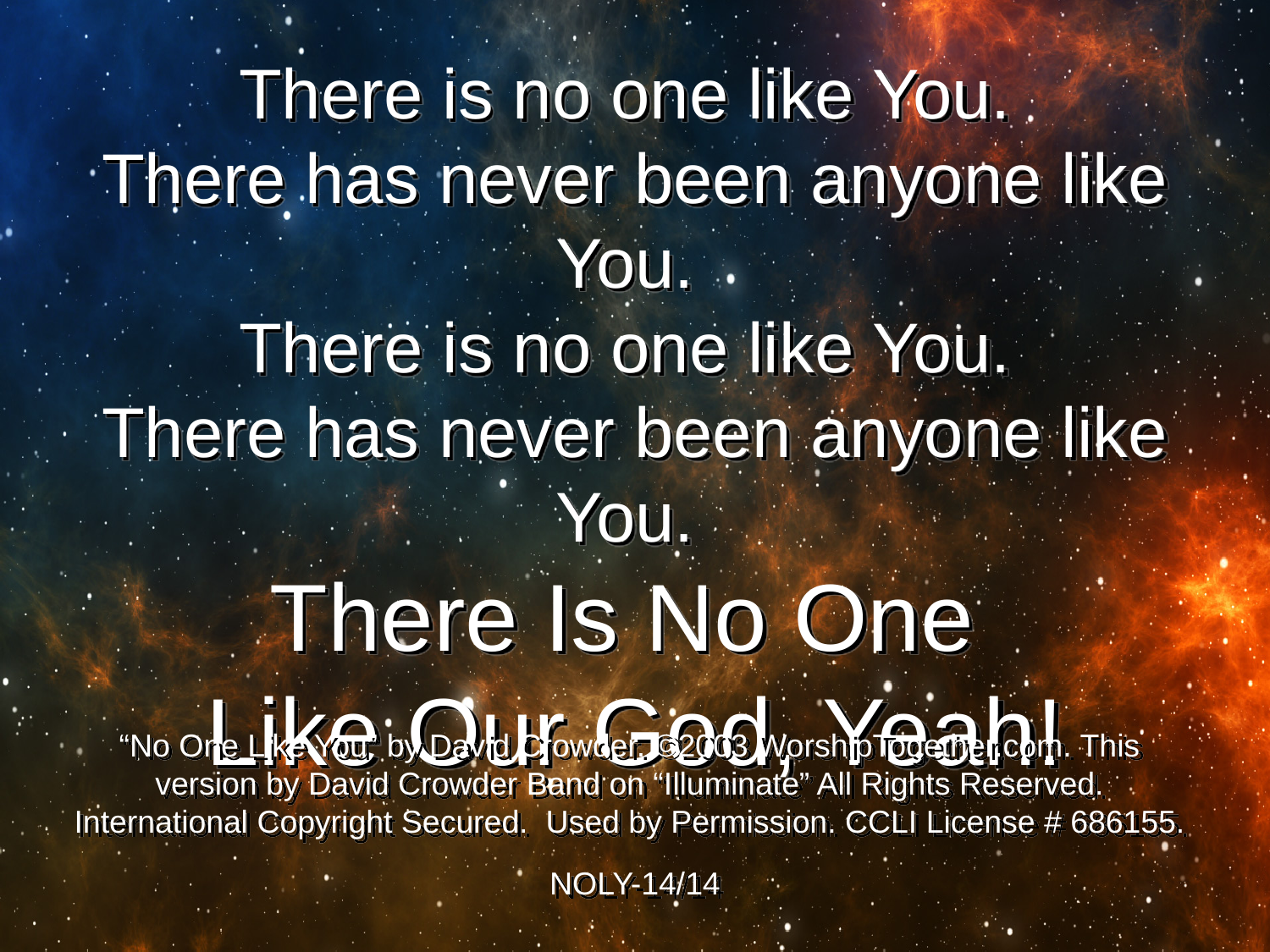

There is no one like You.
There has never been anyone like You.
There is no one like You.
There has never been anyone like You.
There Is No One
Like Our God, Yeah!
“No One Like You” by David Crowder. ©2003 WorshipTogether.com. This version by David Crowder Band on “Illuminate” All Rights Reserved. International Copyright Secured.  Used by Permission. CCLI License # 686155.
NOLY-14/14